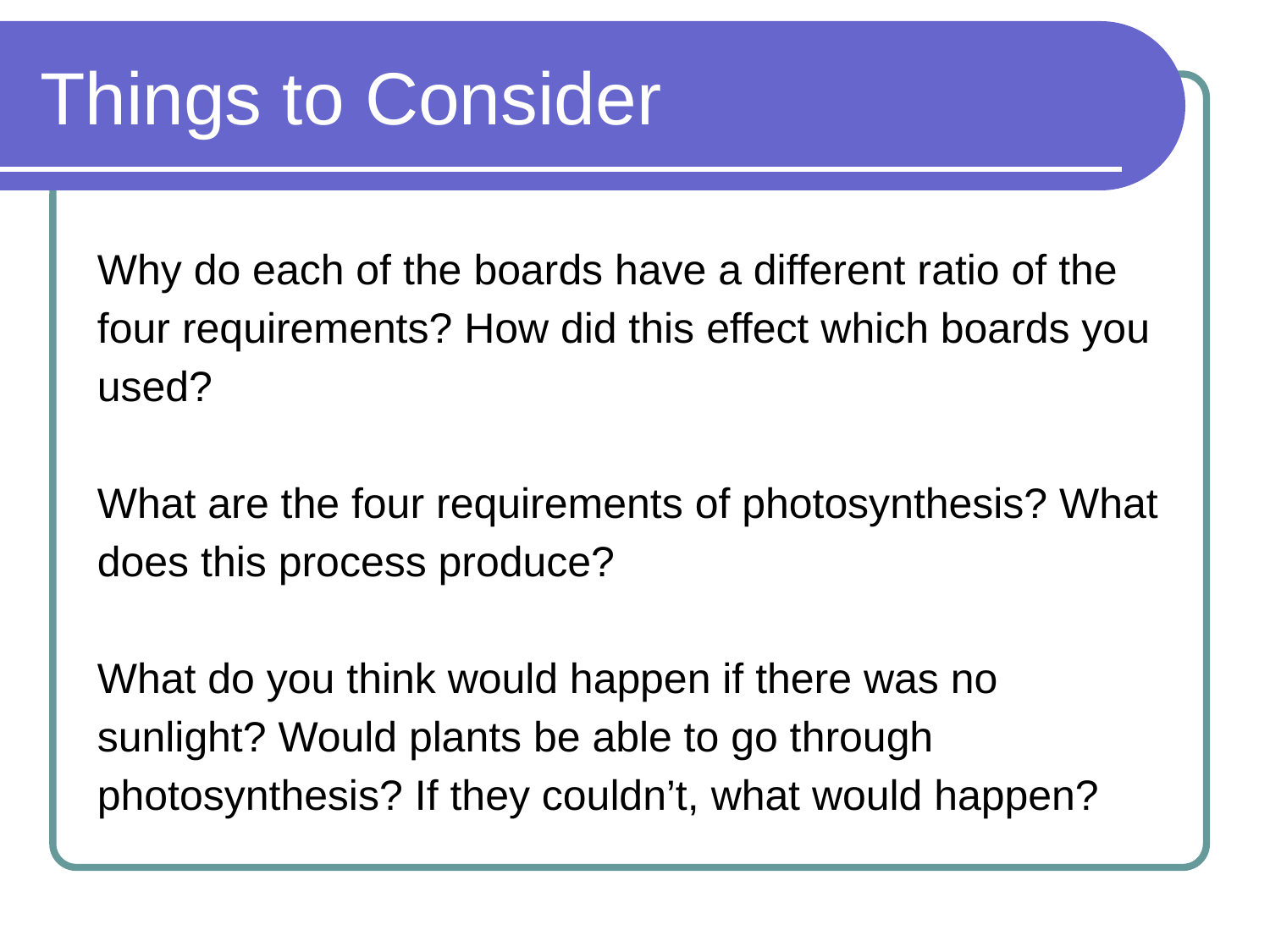

# Things to Consider
Why do each of the boards have a different ratio of the four requirements? How did this effect which boards you used?

What are the four requirements of photosynthesis? What does this process produce?

What do you think would happen if there was no sunlight? Would plants be able to go through photosynthesis? If they couldn’t, what would happen?